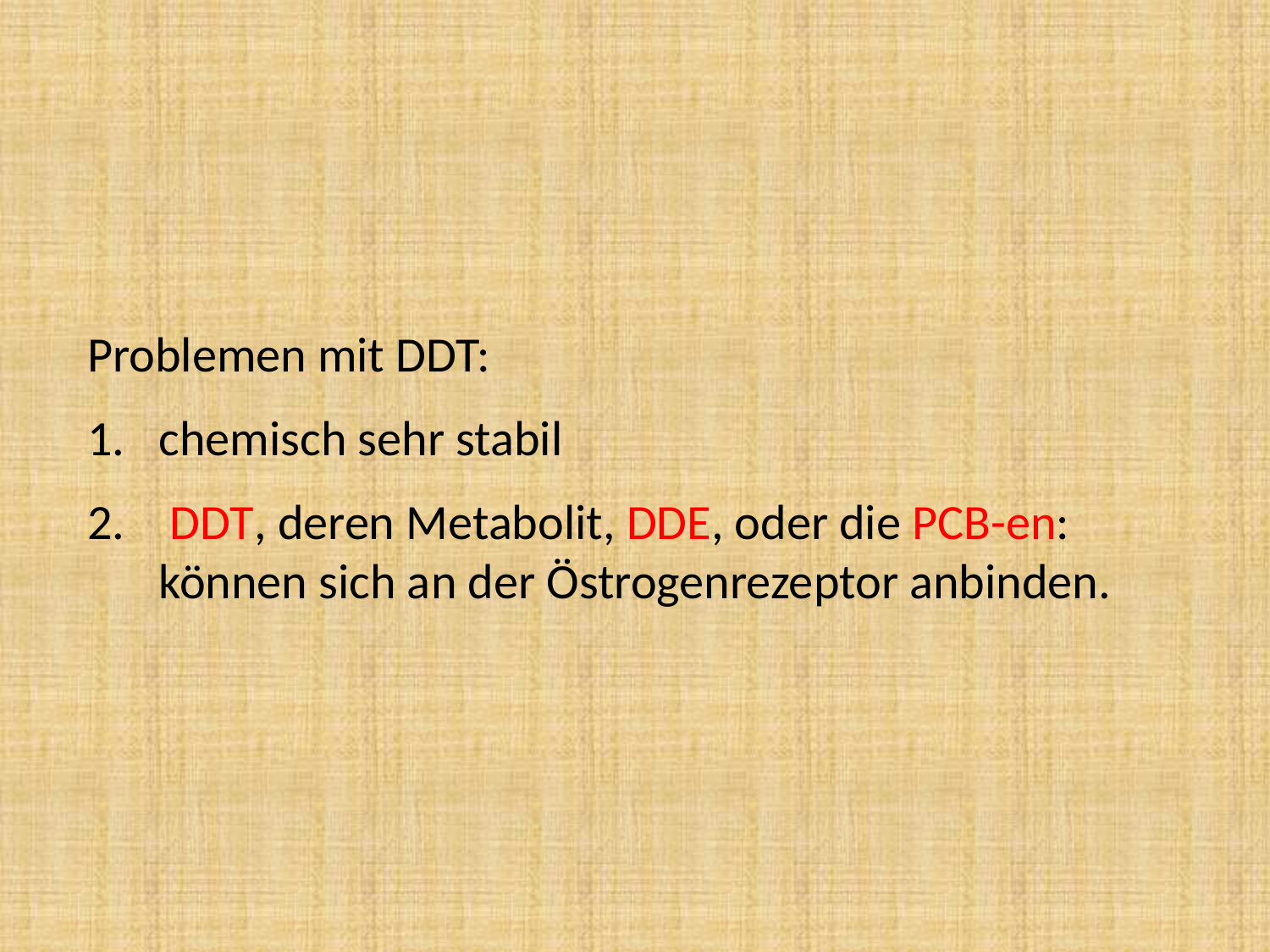

Problemen mit DDT:
chemisch sehr stabil
 DDT, deren Metabolit, DDE, oder die PCB-en: können sich an der Östrogenrezeptor anbinden.